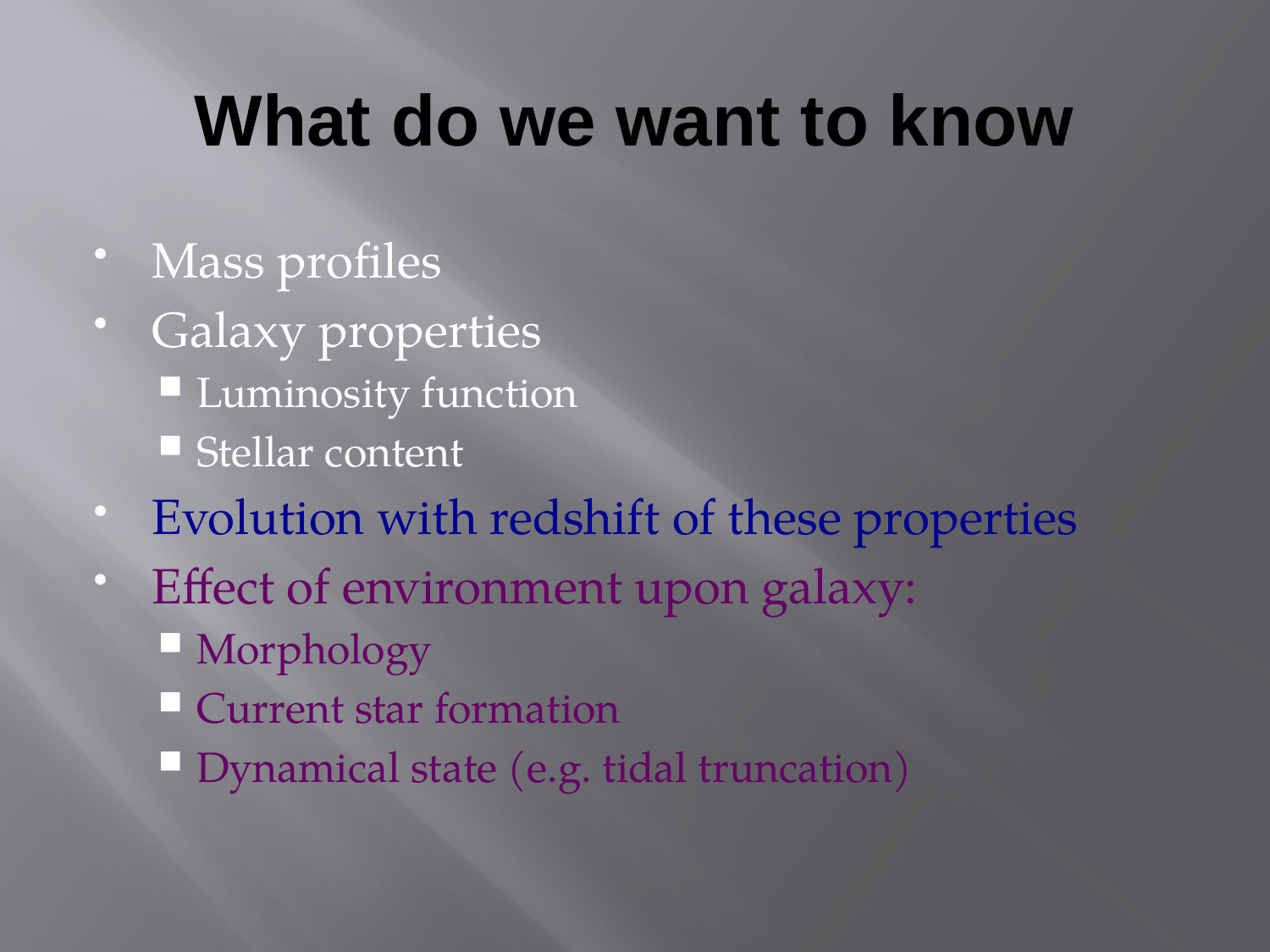

# What do we want to know
Mass profiles
Galaxy properties
Luminosity function
Stellar content
Evolution with redshift of these properties
Effect of environment upon galaxy:
Morphology
Current star formation
Dynamical state (e.g. tidal truncation)